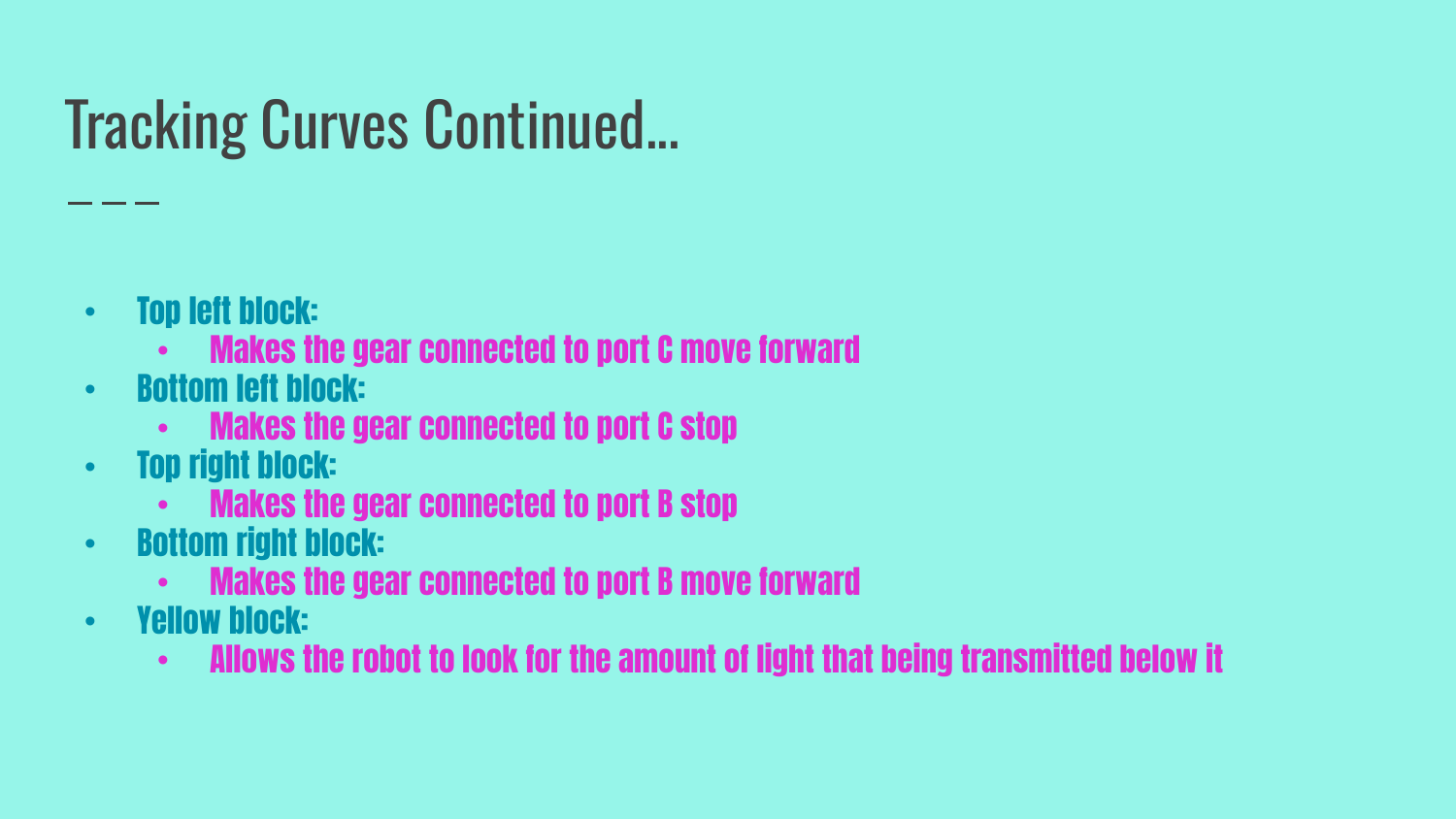

# Tracking Curves Continued...

Top left block:
Makes the gear connected to port C move forward
Bottom left block:
Makes the gear connected to port C stop
Top right block:
Makes the gear connected to port B stop
Bottom right block:
Makes the gear connected to port B move forward
Yellow block:
Allows the robot to look for the amount of light that being transmitted below it